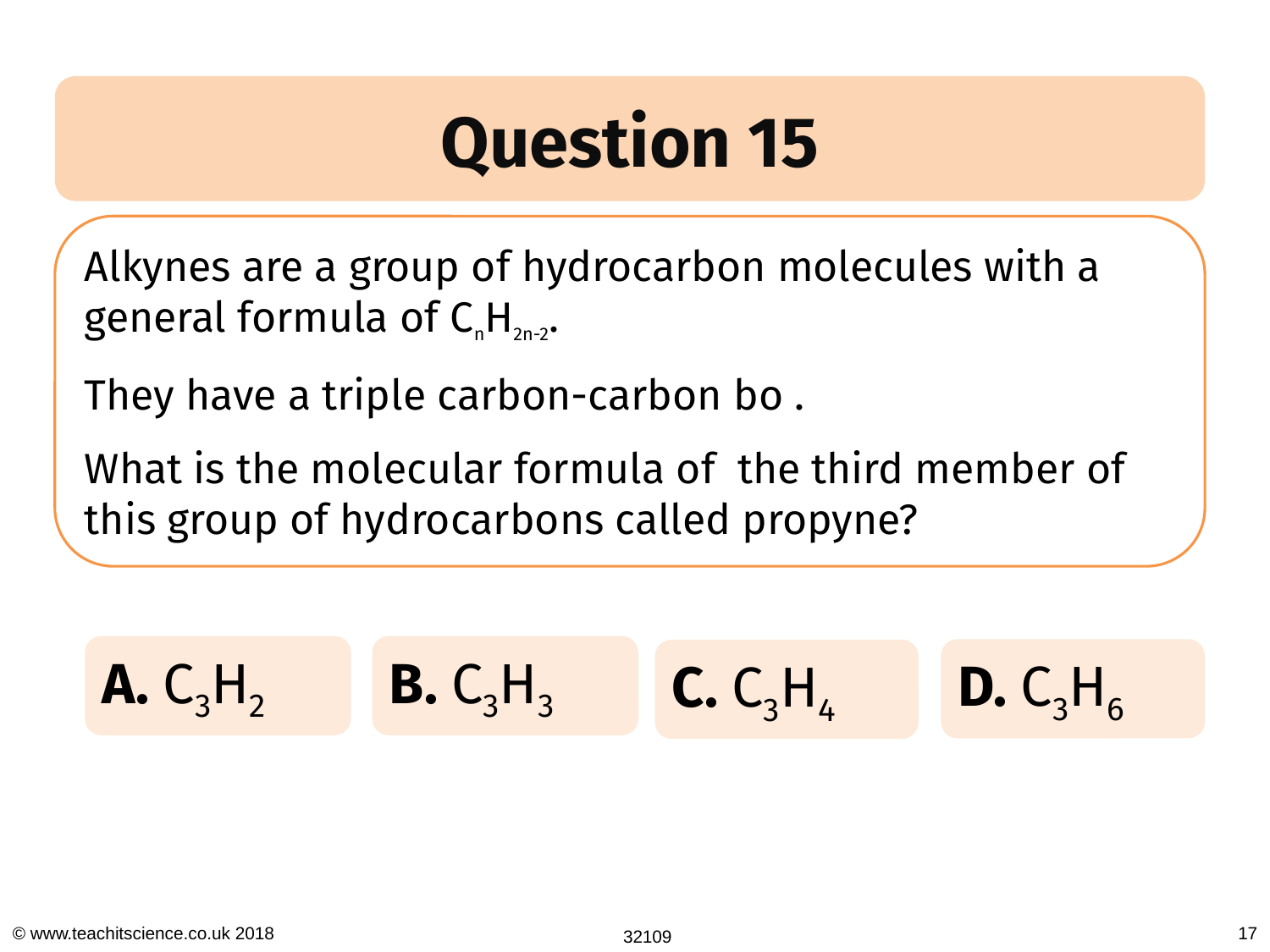

Question 15
Alkynes are a group of hydrocarbon molecules with a general formula of CnH2n-2.

They have a triple carbon-carbon bo .

What is the molecular formula of  the third member of this group of hydrocarbons called propyne?
A. C3H2
B. C3H3
D. C3H6
C. C3H4